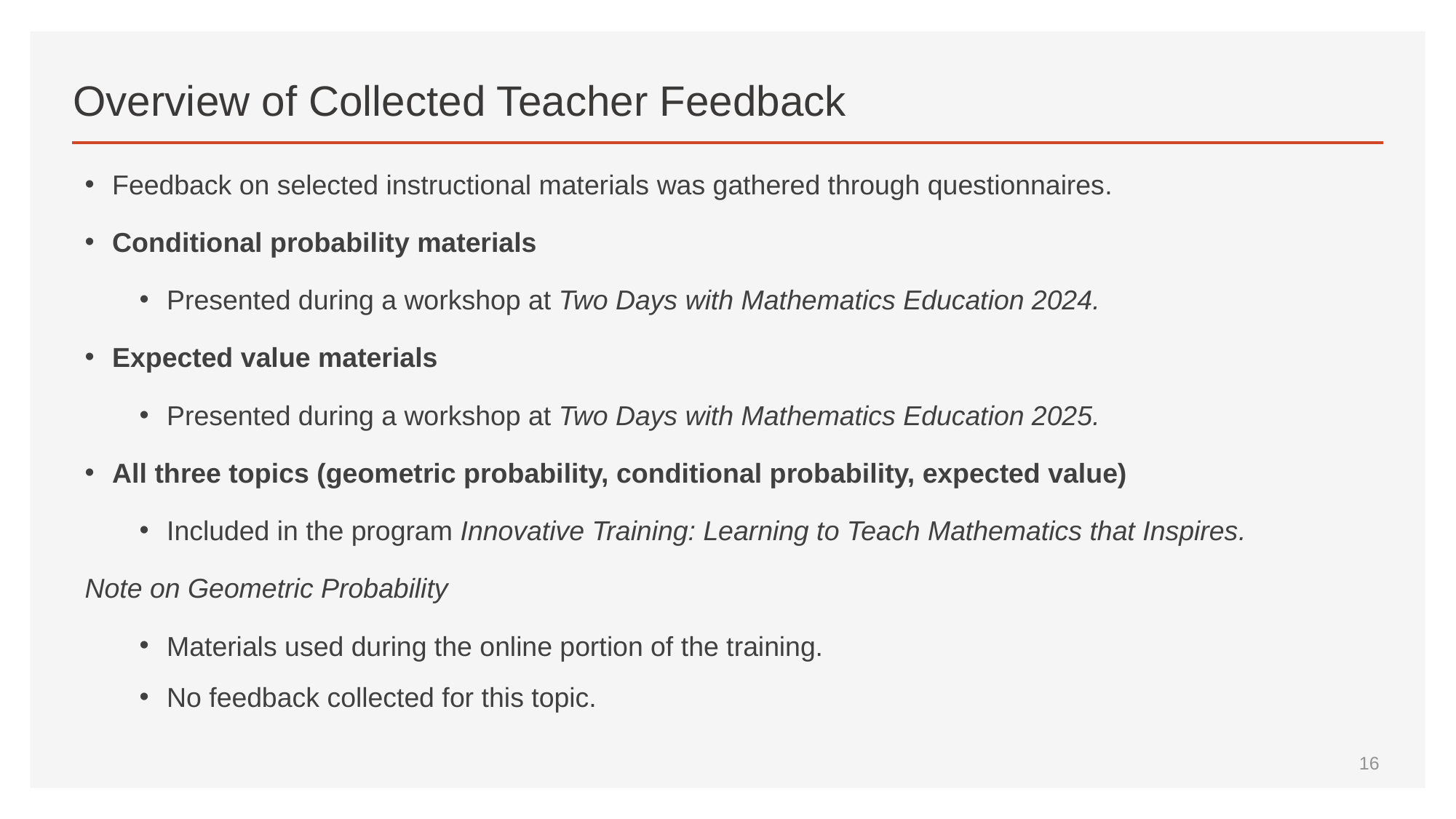

# Overview of Collected Teacher Feedback
Feedback on selected instructional materials was gathered through questionnaires.
Conditional probability materials
Presented during a workshop at Two Days with Mathematics Education 2024.
Expected value materials
Presented during a workshop at Two Days with Mathematics Education 2025.
All three topics (geometric probability, conditional probability, expected value)
Included in the program Innovative Training: Learning to Teach Mathematics that Inspires.
Note on Geometric Probability
Materials used during the online portion of the training.
No feedback collected for this topic.
16